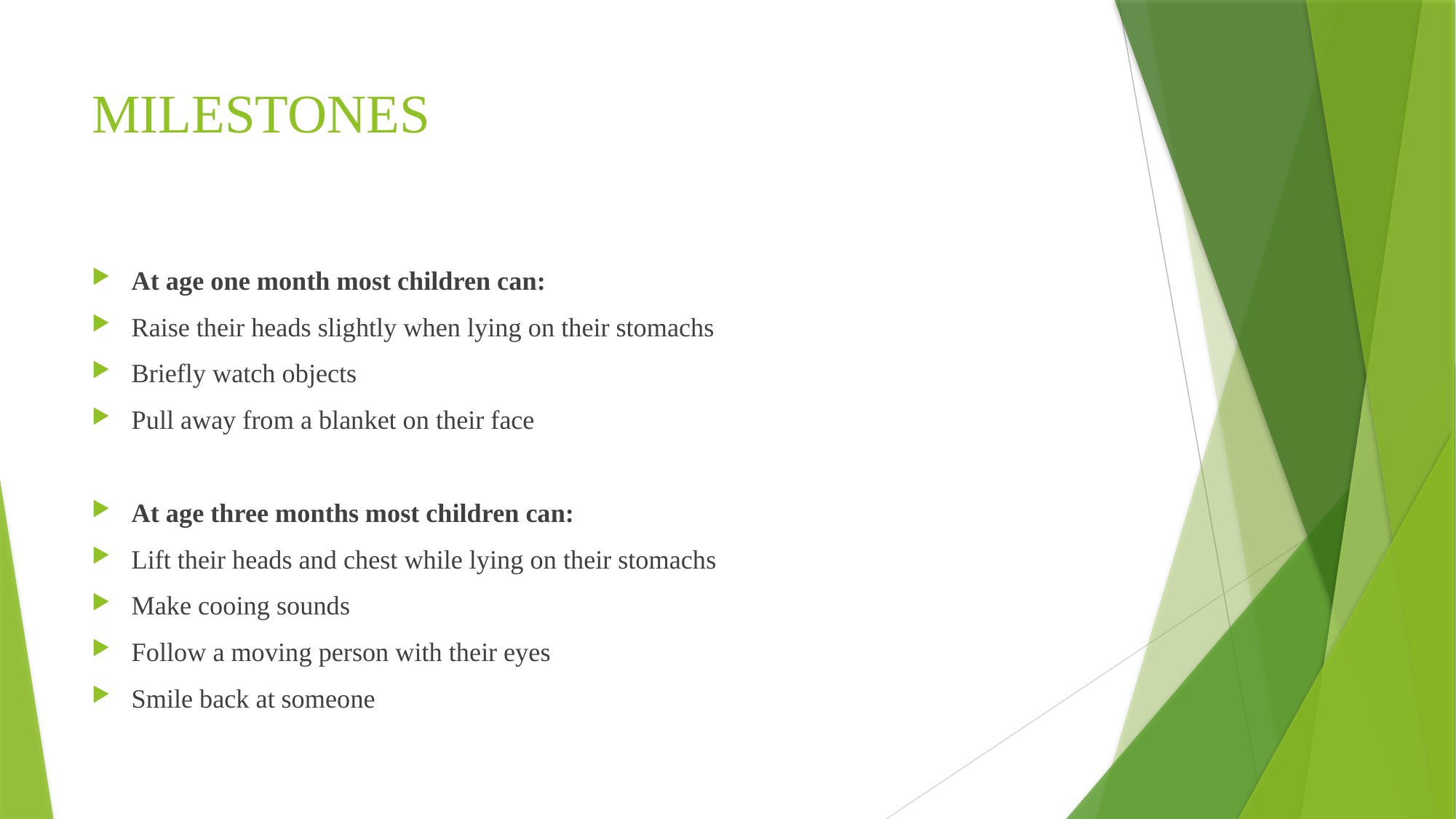

# MILESTONES
At age one month most children can:
Raise their heads slightly when lying on their stomachs
Briefly watch objects
Pull away from a blanket on their face

At age three months most children can:
Lift their heads and chest while lying on their stomachs
Make cooing sounds
Follow a moving person with their eyes
Smile back at someone